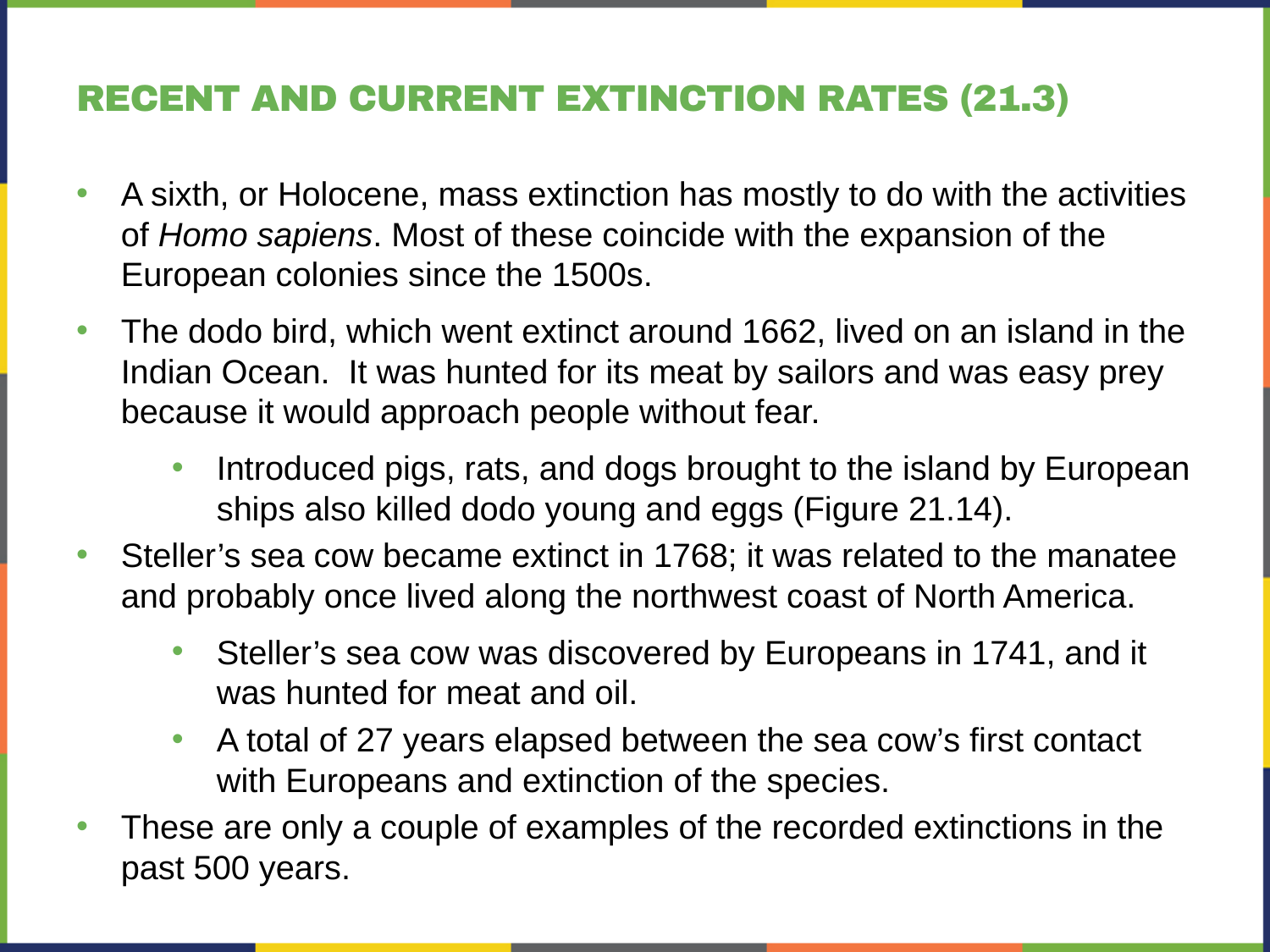

# Recent and current extinction rates (21.3)
A sixth, or Holocene, mass extinction has mostly to do with the activities of Homo sapiens. Most of these coincide with the expansion of the European colonies since the 1500s.
The dodo bird, which went extinct around 1662, lived on an island in the Indian Ocean.  It was hunted for its meat by sailors and was easy prey because it would approach people without fear.
Introduced pigs, rats, and dogs brought to the island by European ships also killed dodo young and eggs (Figure 21.14).
Steller’s sea cow became extinct in 1768; it was related to the manatee and probably once lived along the northwest coast of North America.
Steller’s sea cow was discovered by Europeans in 1741, and it was hunted for meat and oil.
A total of 27 years elapsed between the sea cow’s first contact with Europeans and extinction of the species.
These are only a couple of examples of the recorded extinctions in the past 500 years.